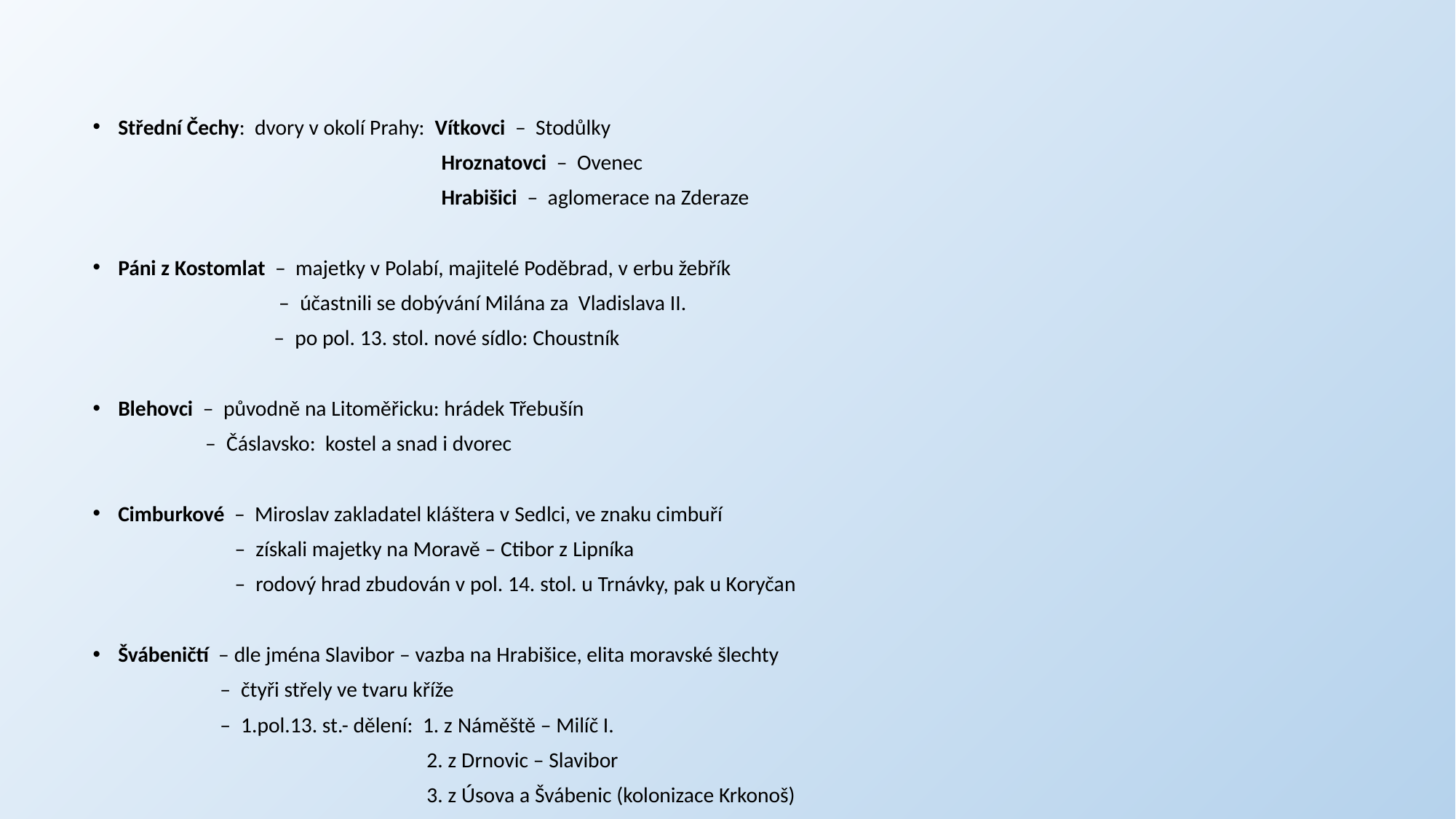

Střední Čechy:  dvory v okolí Prahy:  Vítkovci  –  Stodůlky
                                                                       Hroznatovci  –  Ovenec
                                                                       Hrabišici  –  aglomerace na Zderaze

Páni z Kostomlat  –  majetky v Polabí, majitelé Poděbrad, v erbu žebřík
                                      –  účastnili se dobývání Milána za  Vladislava II.
                                     –  po pol. 13. stol. nové sídlo: Choustník

Blehovci  –  původně na Litoměřicku: hrádek Třebušín
                       –  Čáslavsko:  kostel a snad i dvorec

Cimburkové  –  Miroslav zakladatel kláštera v Sedlci, ve znaku cimbuří
                             –  získali majetky na Moravě – Ctibor z Lipníka
                             –  rodový hrad zbudován v pol. 14. stol. u Trnávky, pak u Koryčan

Švábeničtí  – dle jména Slavibor – vazba na Hrabišice, elita moravské šlechty
                          –  čtyři střely ve tvaru kříže
                          –  1.pol.13. st.- dělení:  1. z Náměště – Milíč I.
                                                                    2. z Drnovic – Slavibor
                                                                    3. z Úsova a Švábenic (kolonizace Krkonoš)